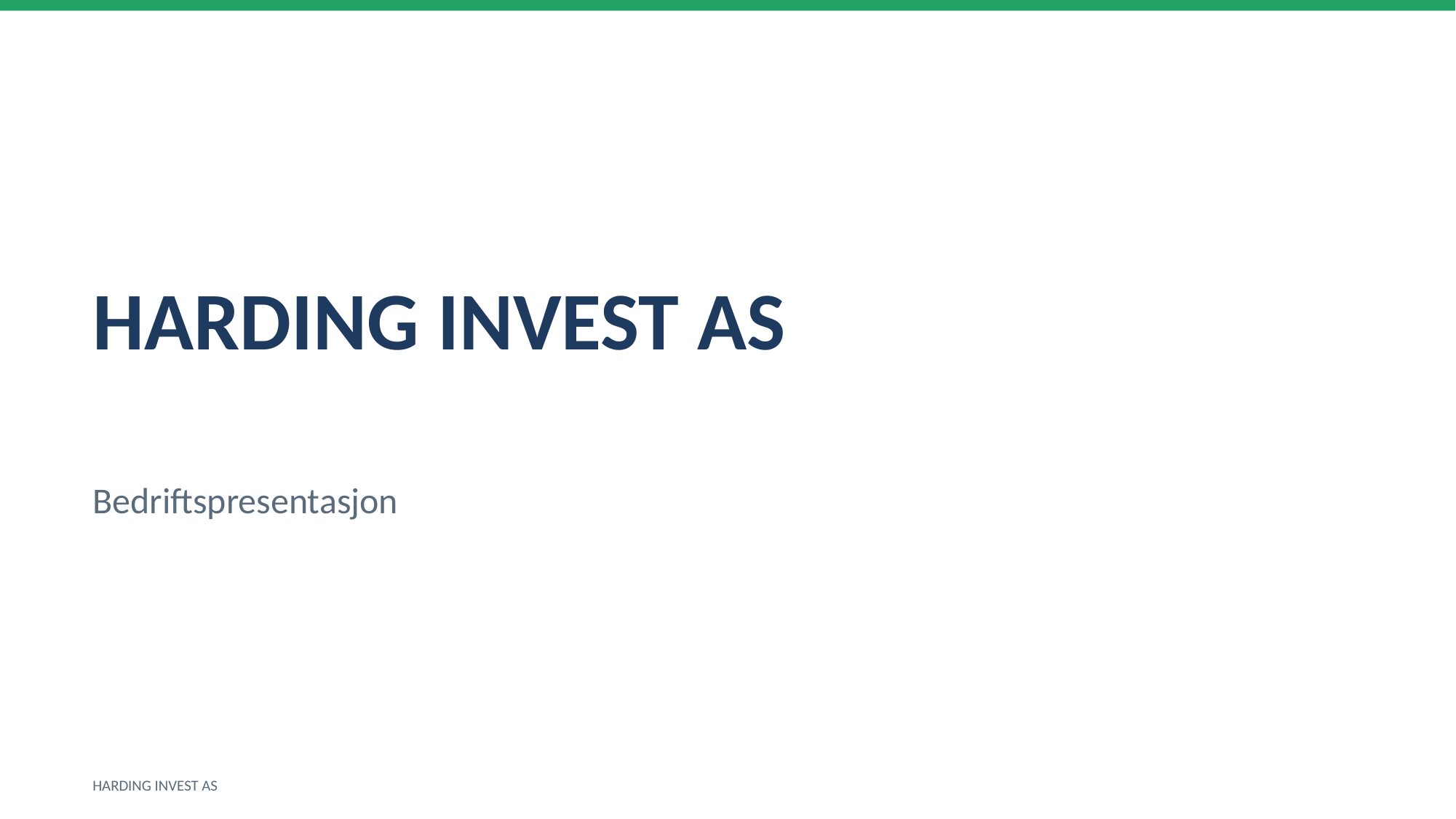

HARDING INVEST AS
Bedriftspresentasjon
HARDING INVEST AS